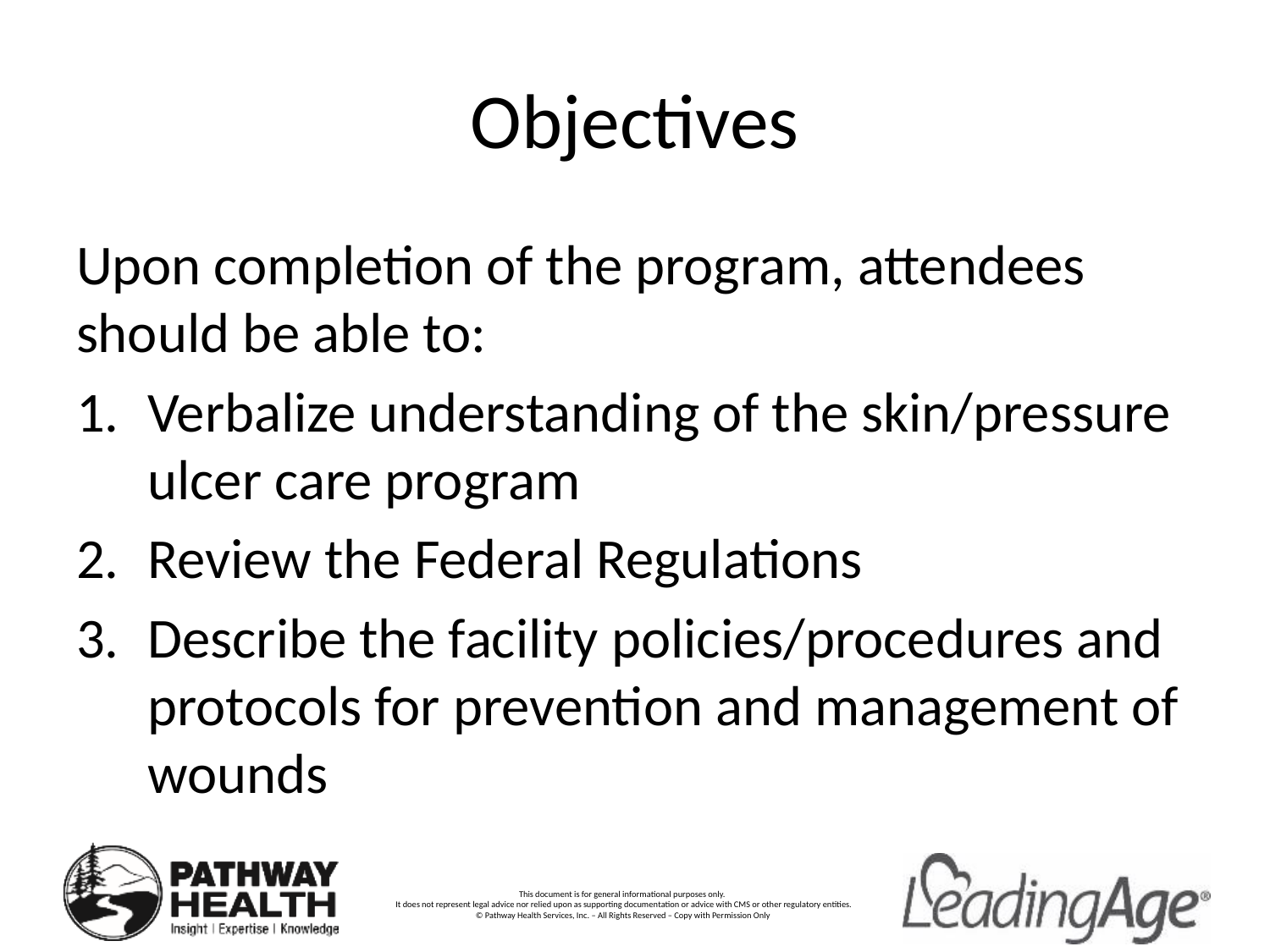

# Objectives
Upon completion of the program, attendees should be able to:
Verbalize understanding of the skin/pressure ulcer care program
Review the Federal Regulations
Describe the facility policies/procedures and protocols for prevention and management of wounds